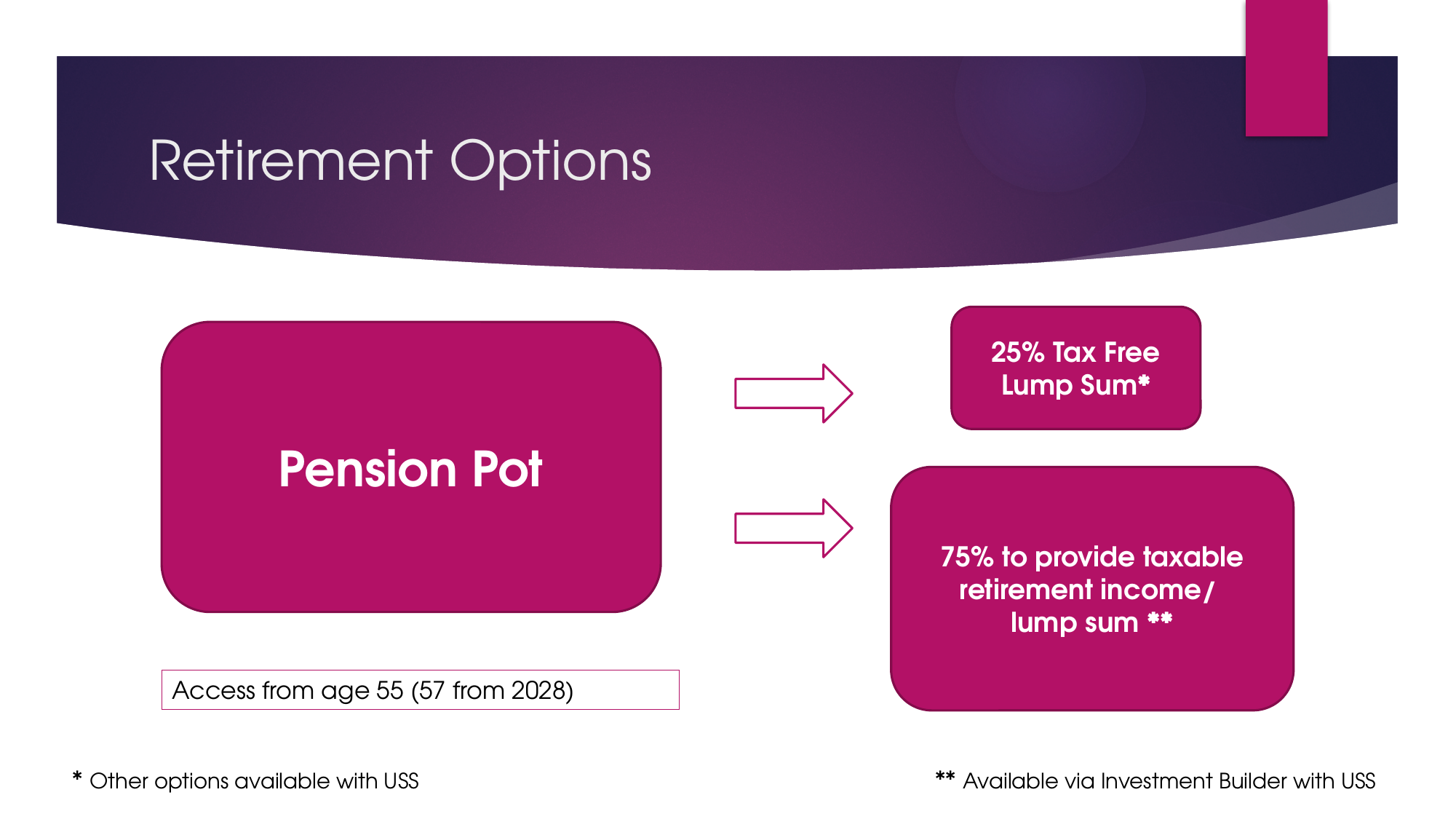

# Retirement Options
25% Tax Free Lump Sum*
Pension Pot

75% to provide taxable retirement income/
lump sum **

Access from age 55 (57 from 2028)
* Other options available with USS
** Available via Investment Builder with USS